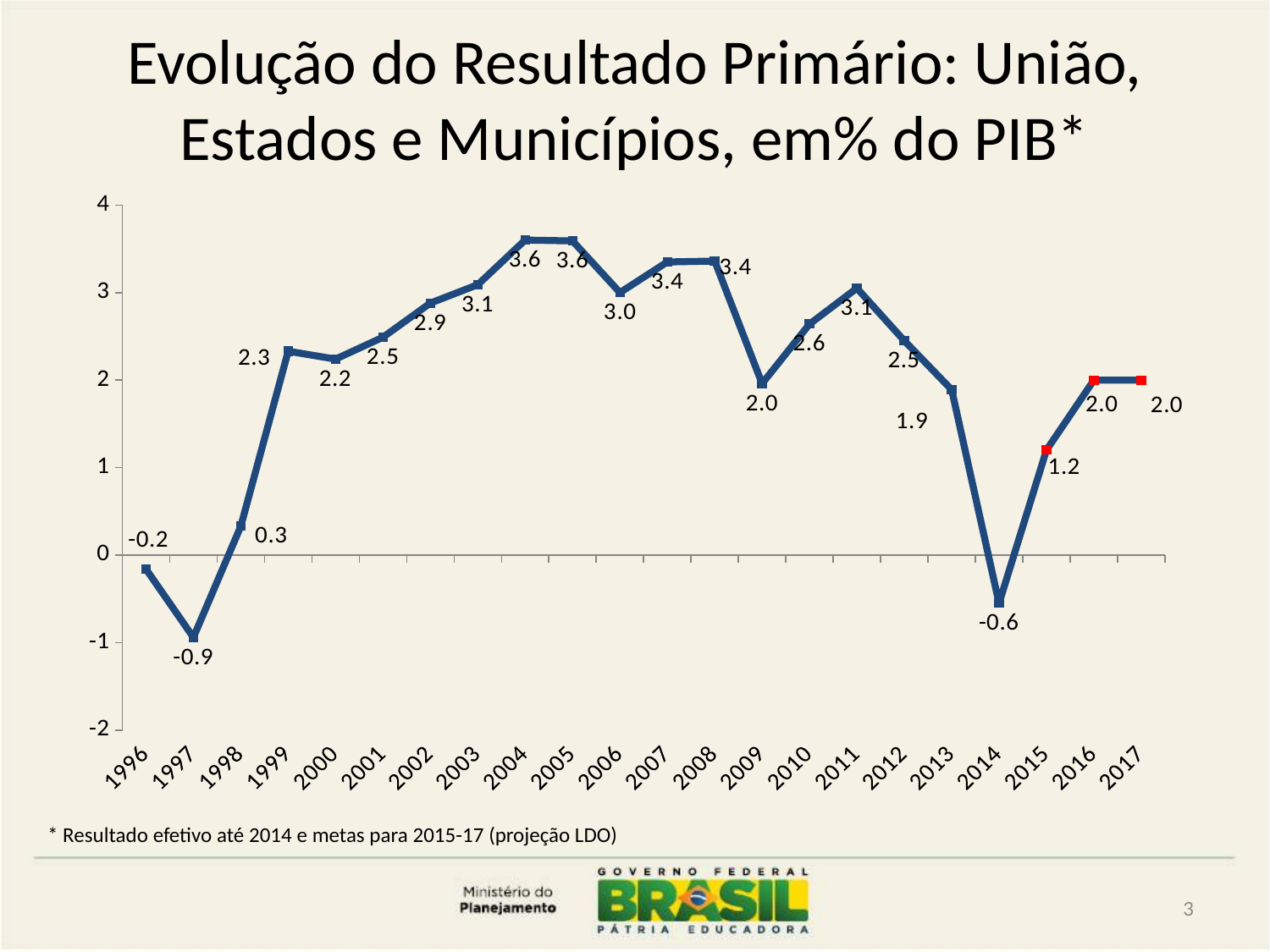

# Evolução do Resultado Primário: União, Estados e Municípios, em% do PIB*

### Chart

| Category | Governo Geral |
|---|---|
| 1996 | -0.1600000000000001 |
| 1997 | -0.9400000000000006 |
| 1998 | 0.3300000000000005 |
| 1999 | 2.3299999999999987 |
| 2000 | 2.24 |
| 2001 | 2.4899999999999998 |
| 2002 | 2.88 |
| 2003 | 3.09 |
| 2004 | 3.6 |
| 2005 | 3.59 |
| 2006 | 3.0 |
| 2007 | 3.3499999999999988 |
| 2008 | 3.3600000000000003 |
| 2009 | 1.960000000000001 |
| 2010 | 2.6399999999999997 |
| 2011 | 3.05 |
| 2012 | 2.4499999999999997 |
| 2013 | 1.8900000000000001 |
| 2014 | -0.55 |
| 2015 | 1.2 |
| 2016 | 2.0 |
| 2017 | 2.0 |
* Resultado efetivo até 2014 e metas para 2015-17 (projeção LDO)
3